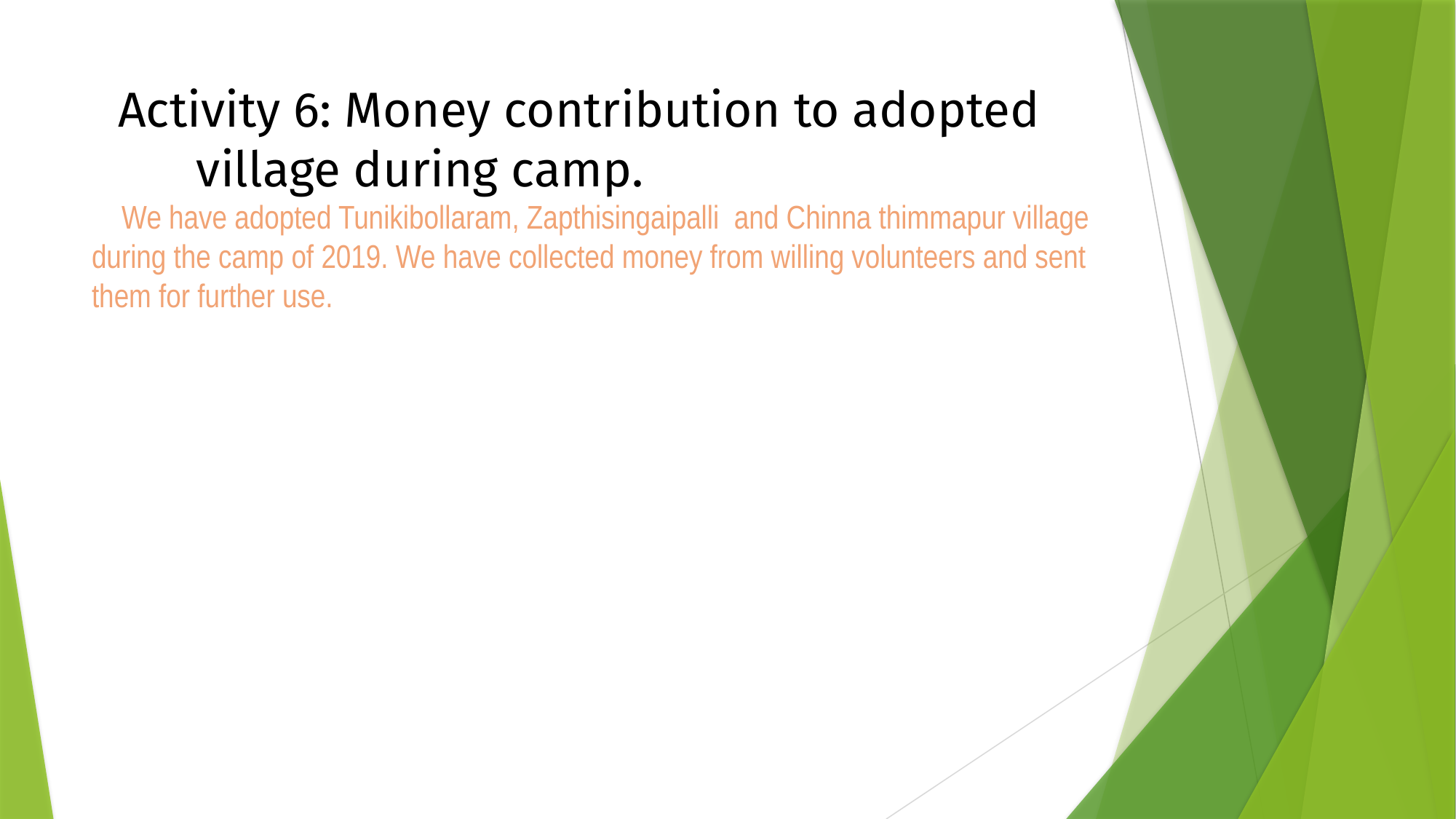

# Activity 6: Money contribution to adopted village during camp. We have adopted Tunikibollaram, Zapthisingaipalli  and Chinna thimmapur village during the camp of 2019. We have collected money from willing volunteers and sent them for further use.